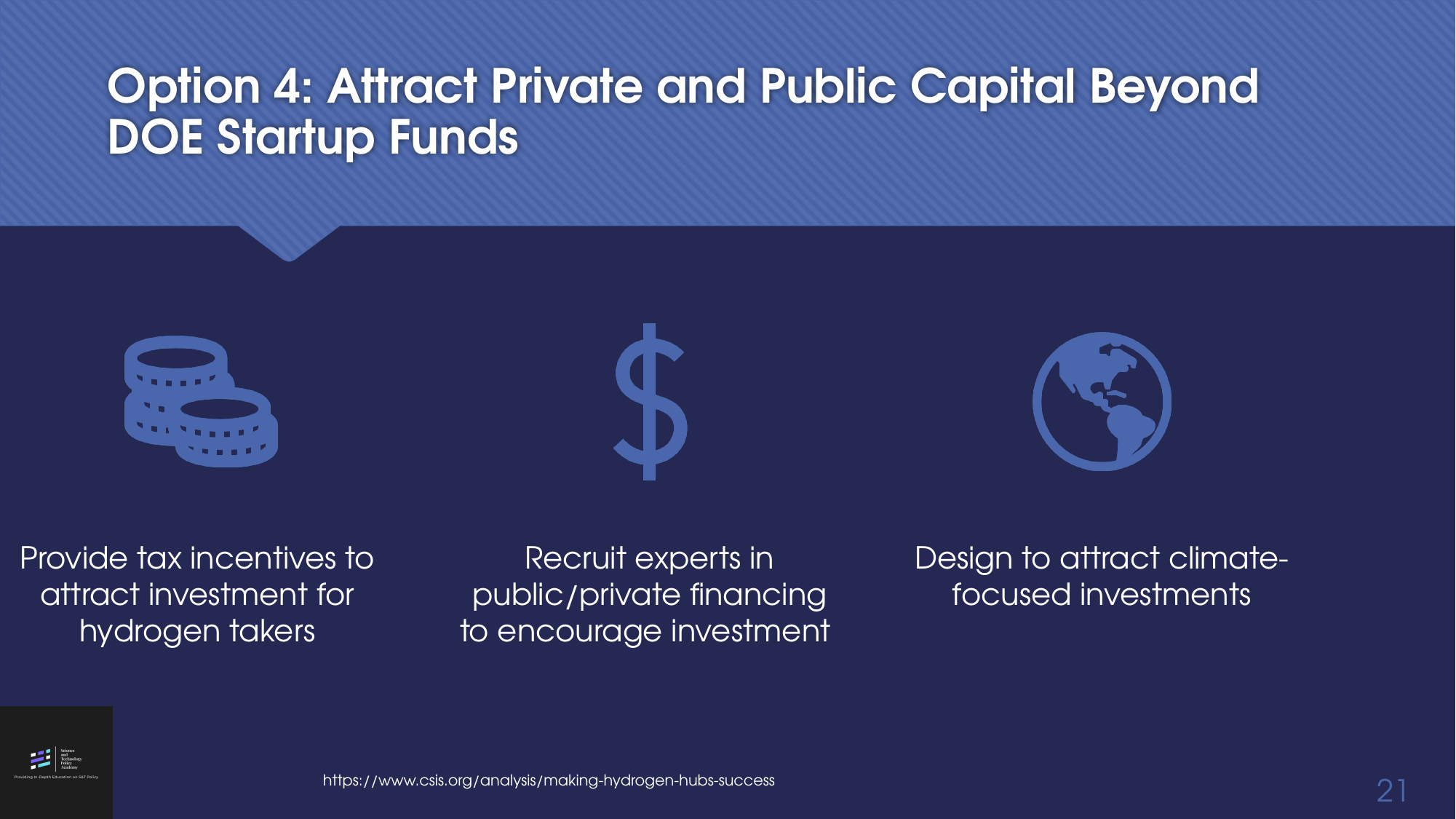

# Option 4: Attract Private and Public Capital Beyond DOE Startup Funds
Provide tax incentives to attract investment for hydrogen takers
Recruit experts in public/private financing to encourage investment
Design to attract climate-focused investments
21
https://www.csis.org/analysis/making-hydrogen-hubs-success